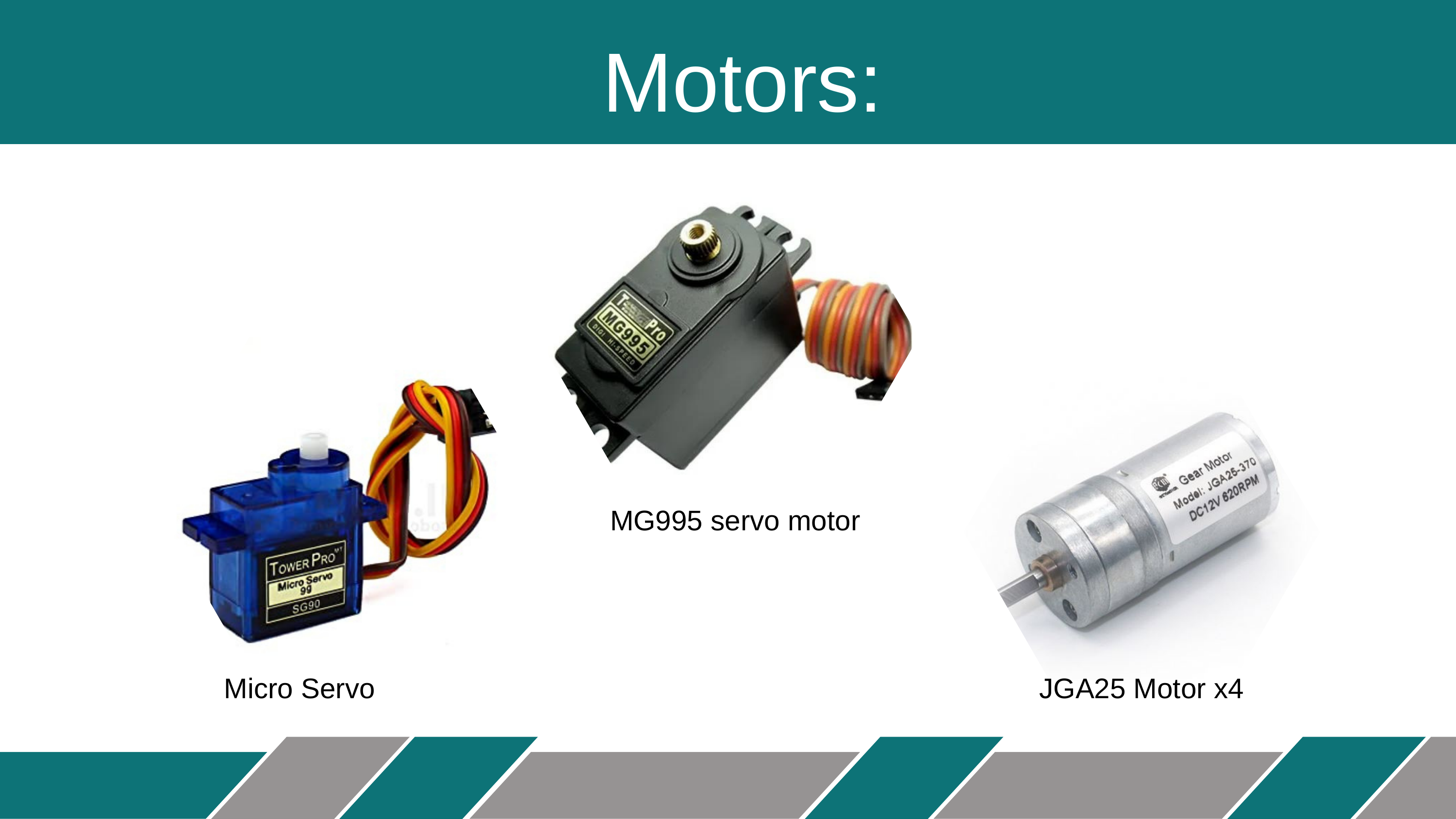

Motors:

MG995 servo motor
Micro Servo
JGA25 Motor x4